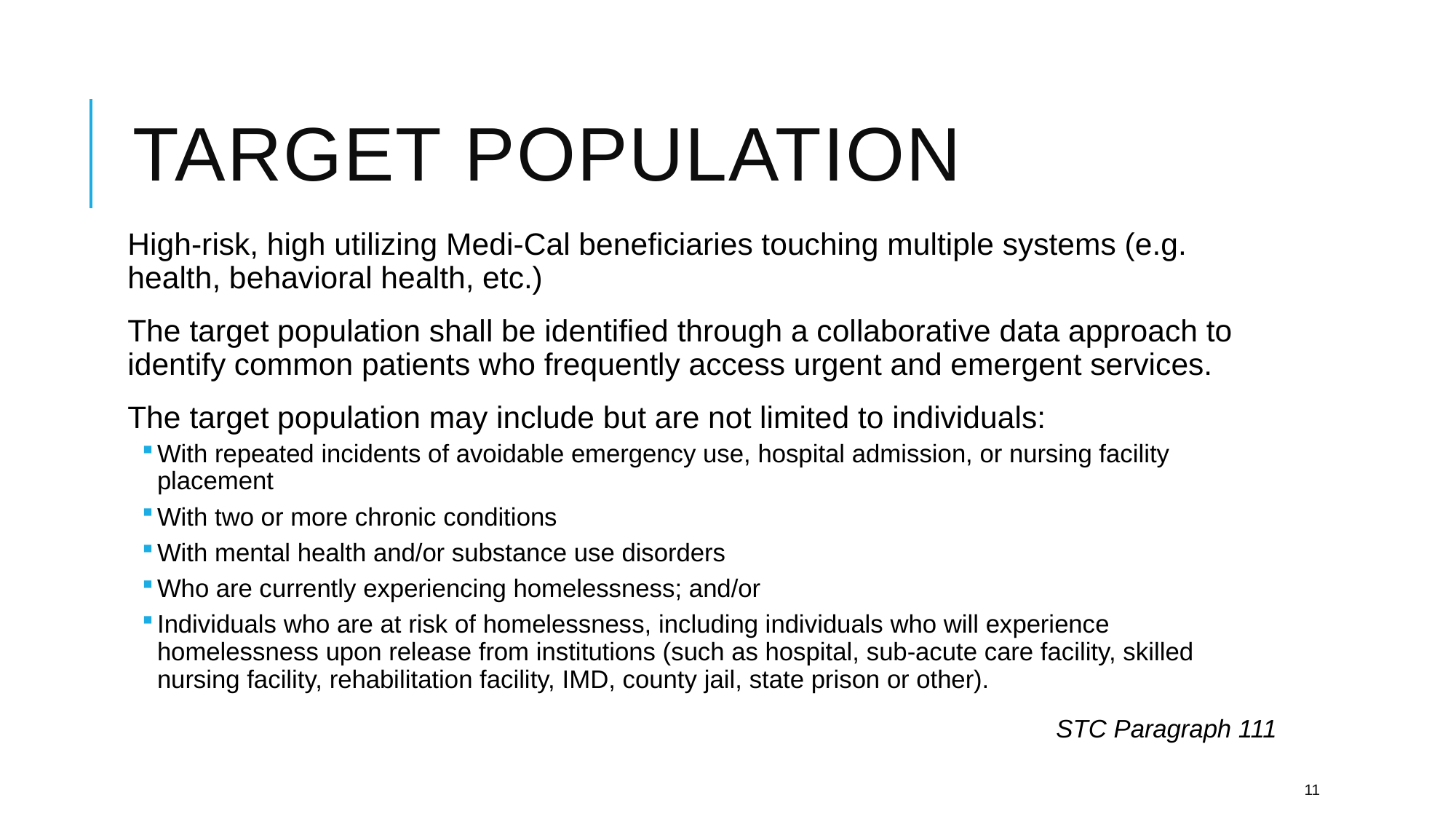

# Target population
High-risk, high utilizing Medi-Cal beneficiaries touching multiple systems (e.g. health, behavioral health, etc.)
The target population shall be identified through a collaborative data approach to identify common patients who frequently access urgent and emergent services.
The target population may include but are not limited to individuals:
With repeated incidents of avoidable emergency use, hospital admission, or nursing facility placement
With two or more chronic conditions
With mental health and/or substance use disorders
Who are currently experiencing homelessness; and/or
Individuals who are at risk of homelessness, including individuals who will experience homelessness upon release from institutions (such as hospital, sub-acute care facility, skilled nursing facility, rehabilitation facility, IMD, county jail, state prison or other).
STC Paragraph 111
11